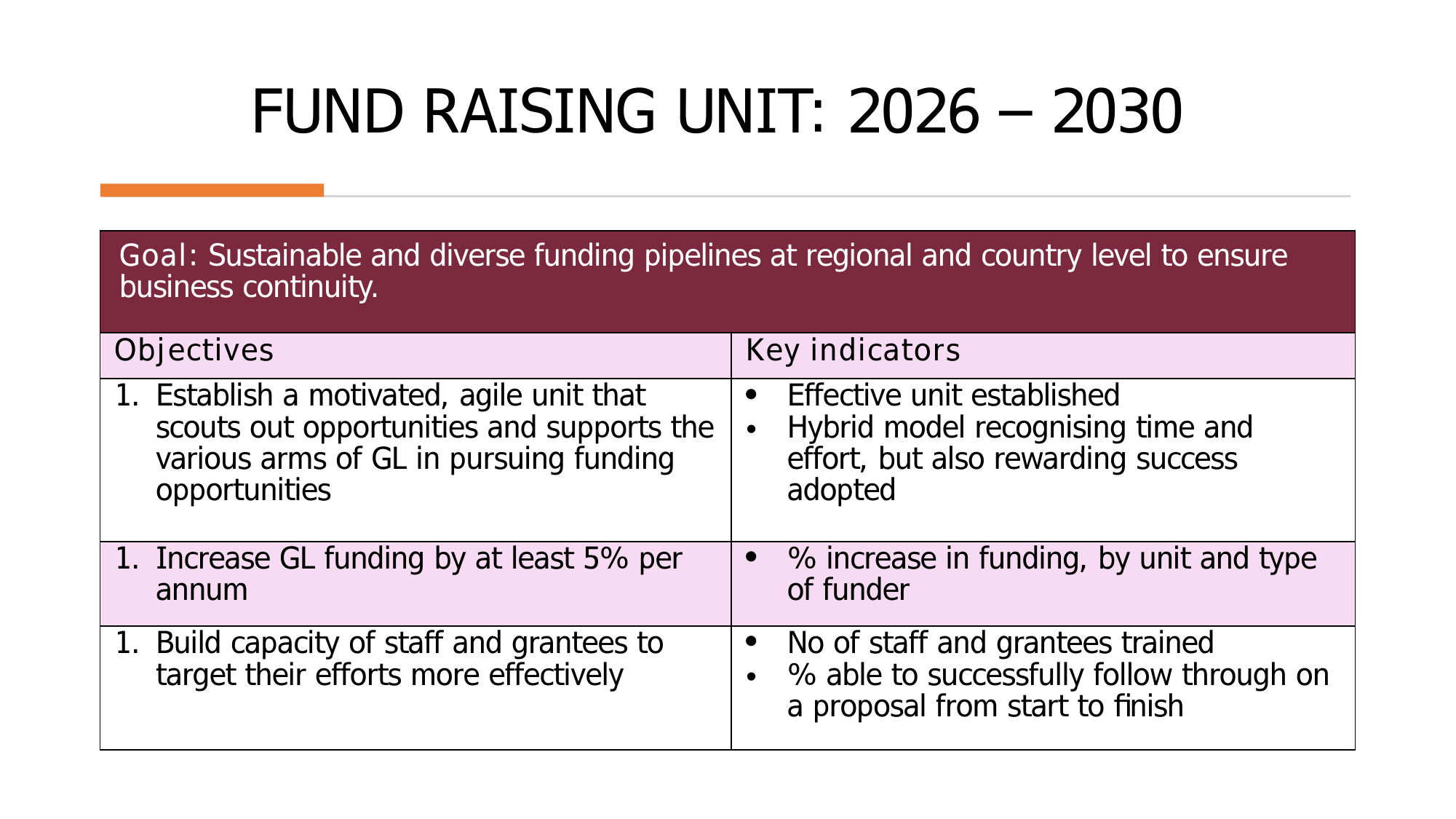

# FUND RAISING UNIT: 2026 – 2030

| Goal: Sustainable and diverse funding pipelines at regional and country level to ensure business continuity. |  |
| --- | --- |
| Objectives | Key indicators |
| Establish a motivated, agile unit that scouts out opportunities and supports the various arms of GL in pursuing funding opportunities | Effective unit established Hybrid model recognising time and effort, but also rewarding success adopted |
| Increase GL funding by at least 5% per annum | % increase in funding, by unit and type of funder |
| Build capacity of staff and grantees to target their efforts more effectively | No of staff and grantees trained % able to successfully follow through on a proposal from start to finish |